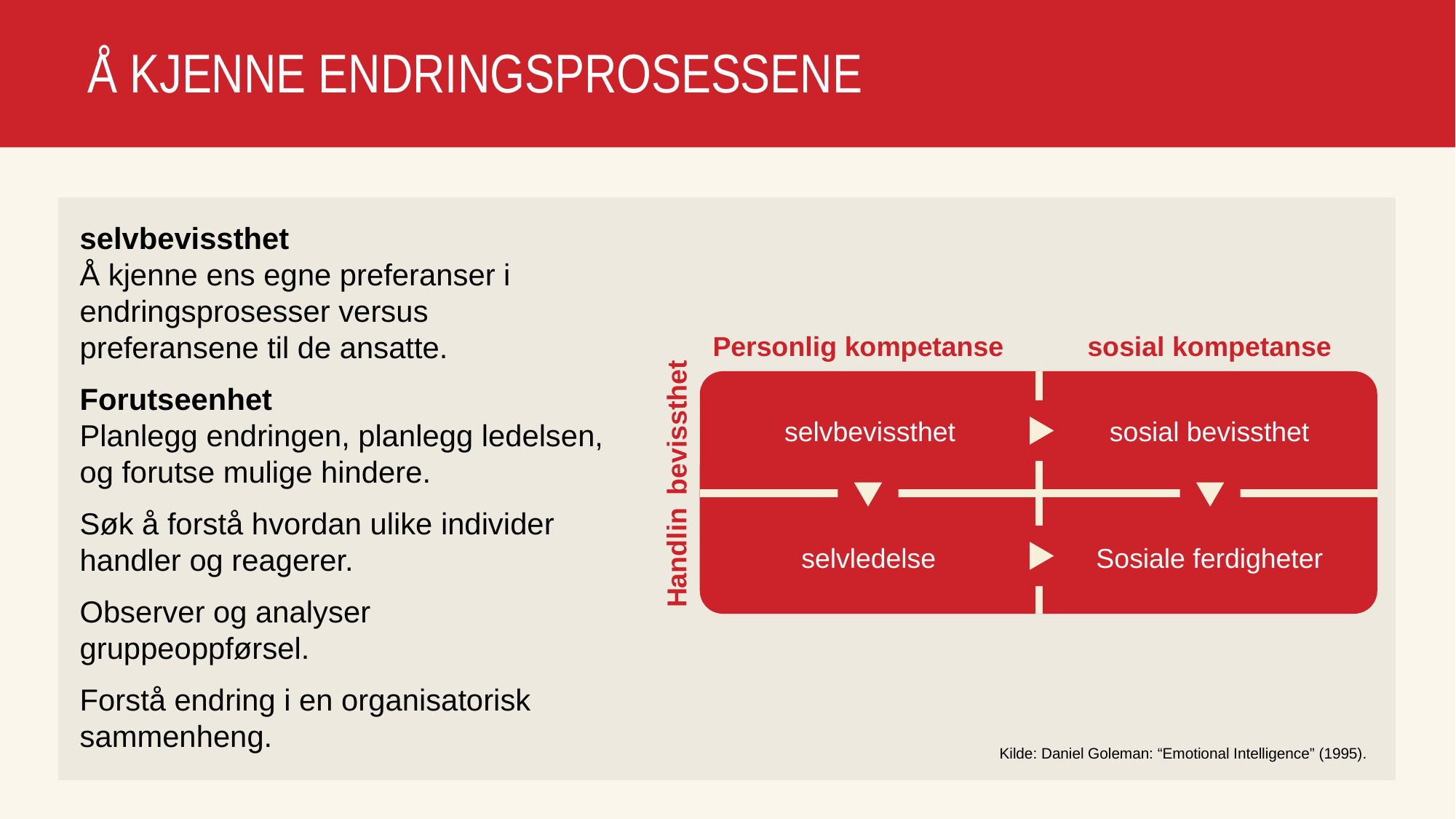

# Å KJENNE ENDRINGSPROSESSENE

selvbevissthet
Å kjenne ens egne preferanser i endringsprosesser versus preferansene til de ansatte.
Forutseenhet
Planlegg endringen, planlegg ledelsen, og forutse mulige hindere.
Søk å forstå hvordan ulike individer handler og reagerer.
Observer og analyser gruppeoppførsel.
Forstå endring i en organisatorisk sammenheng.
Personlig kompetanse
sosial kompetanse

selvbevissthet
sosial bevissthet
bevissthet
selvledelse
Sosiale ferdigheter
Handling
Kilde: Daniel Goleman: “Emotional Intelligence” (1995).